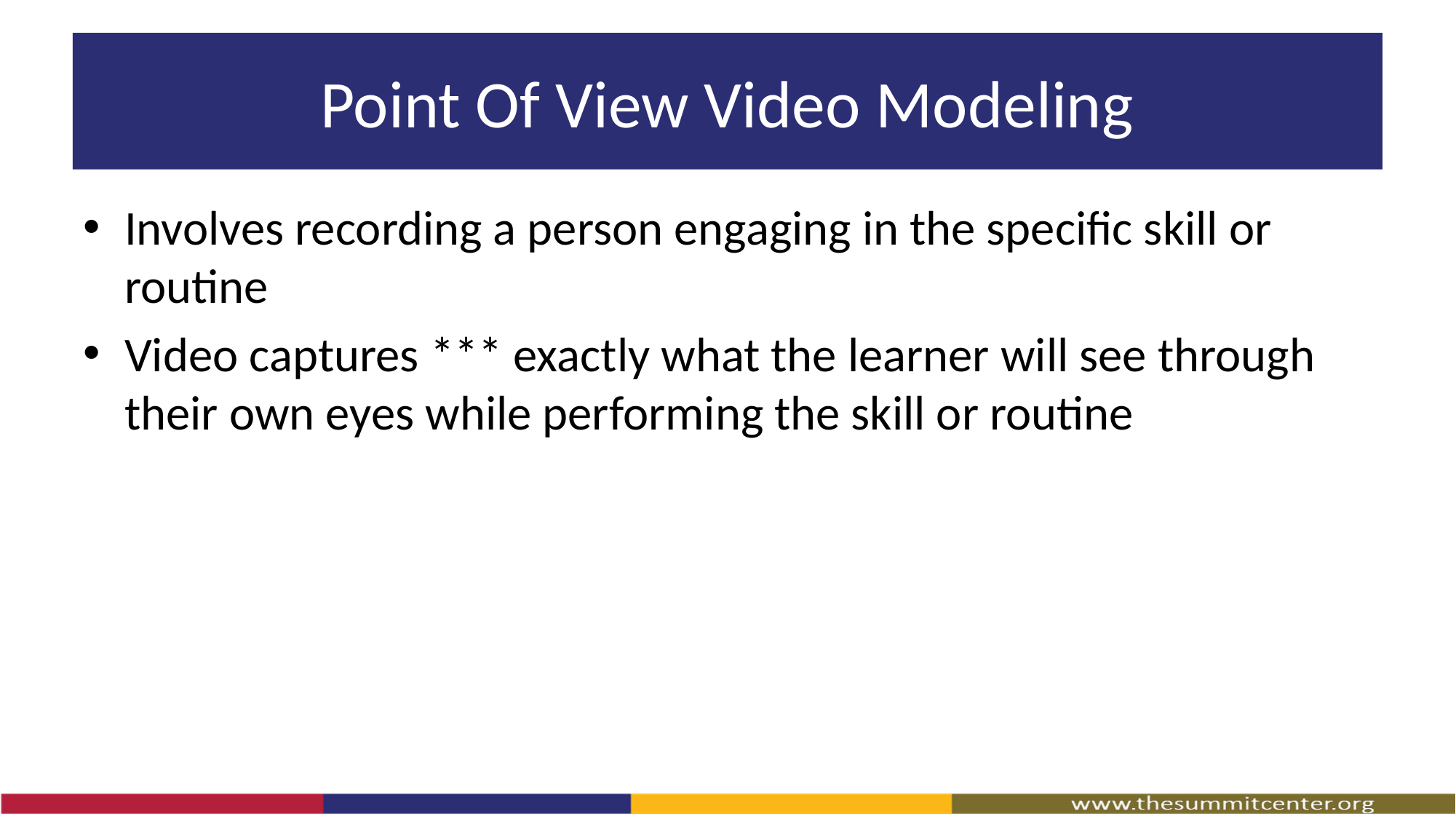

# Point Of View Video Modeling
Involves recording a person engaging in the specific skill or routine
Video captures *** exactly what the learner will see through their own eyes while performing the skill or routine